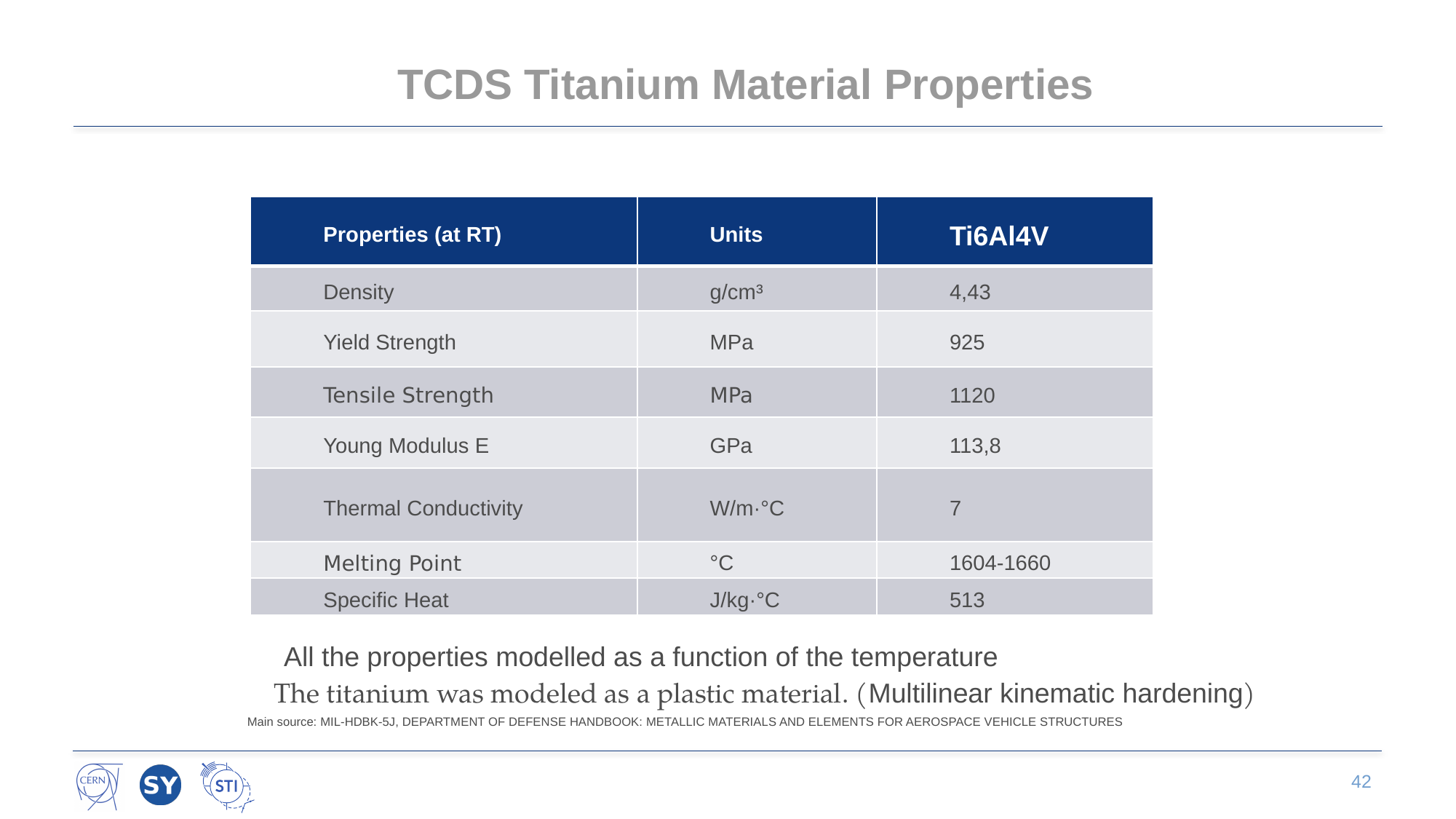

TCDS Titanium Material Properties
| Properties (at RT) | Units | Ti6Al4V |
| --- | --- | --- |
| Density | g/cm³ | 4,43 |
| Yield Strength | MPa | 925 |
| Tensile Strength | MPa | 1120 |
| Young Modulus E | GPa | 113,8 |
| Thermal Conductivity | W/m·°C | 7 |
| Melting Point | °C | 1604-1660 |
| Specific Heat | J/kg·°C | 513 |
All the properties modelled as a function of the temperature
The titanium was modeled as a plastic material. (Multilinear kinematic hardening)
Main source: MIL-HDBK-5J, DEPARTMENT OF DEFENSE HANDBOOK: METALLIC MATERIALS AND ELEMENTS FOR AEROSPACE VEHICLE STRUCTURES

42